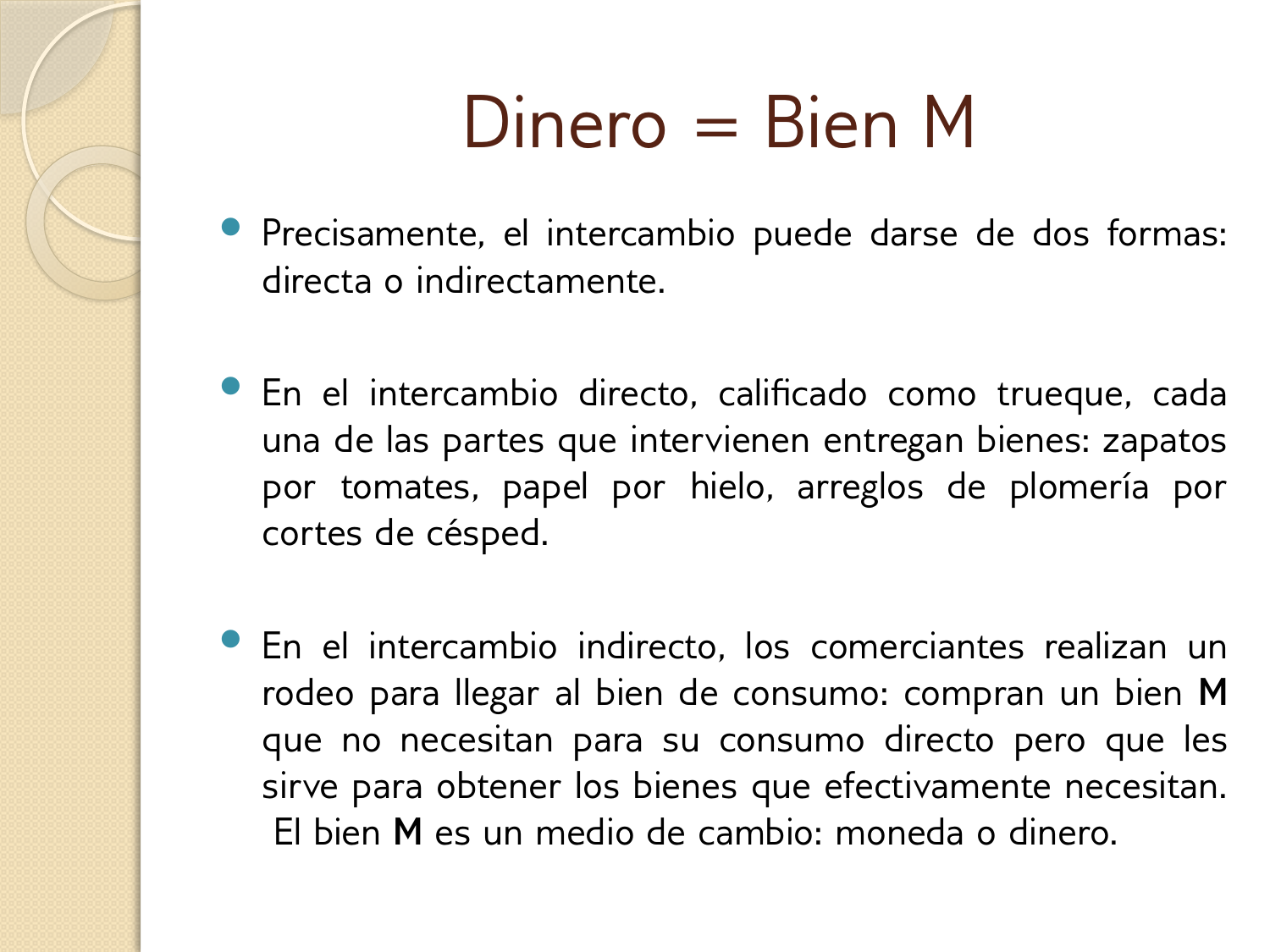

# Dinero = Bien M
Precisamente, el intercambio puede darse de dos formas: directa o indirectamente.

En el intercambio directo, calificado como trueque, cada una de las partes que intervienen entregan bienes: zapatos por tomates, papel por hielo, arreglos de plomería por cortes de césped.

En el intercambio indirecto, los comerciantes realizan un rodeo para llegar al bien de consumo: compran un bien M que no necesitan para su consumo directo pero que les sirve para obtener los bienes que efectivamente necesitan.  El bien M es un medio de cambio: moneda o dinero.